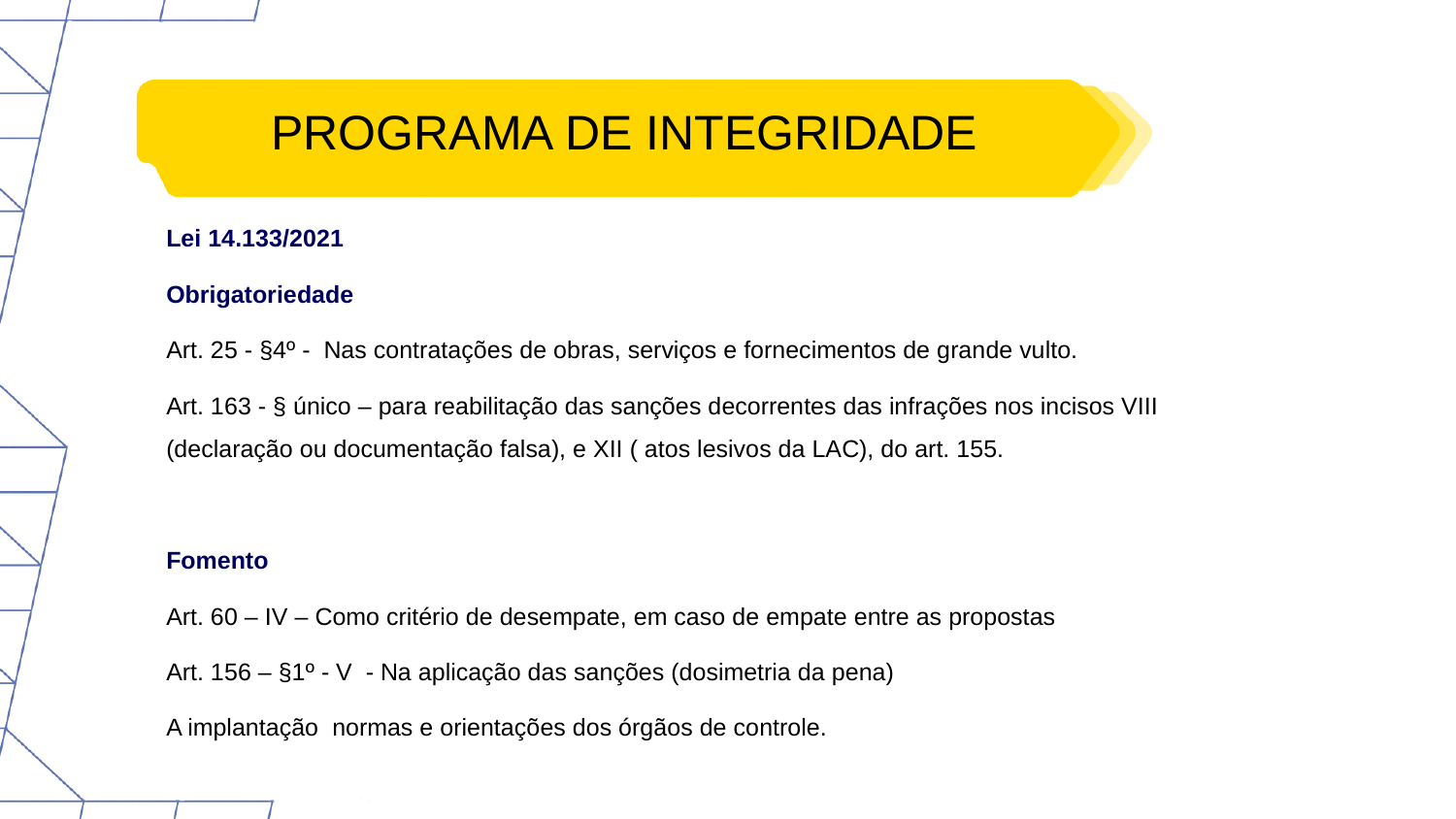

PROGRAMA DE INTEGRIDADE
Lei 14.133/2021
Obrigatoriedade
Art. 25 - §4º -  Nas contratações de obras, serviços e fornecimentos de grande vulto.
Art. 163 - § único – para reabilitação das sanções decorrentes das infrações nos incisos VIII (declaração ou documentação falsa), e XII ( atos lesivos da LAC), do art. 155.

Fomento
Art. 60 – IV – Como critério de desempate, em caso de empate entre as propostas
Art. 156 – §1º - V  - Na aplicação das sanções (dosimetria da pena)
A implantação  normas e orientações dos órgãos de controle.